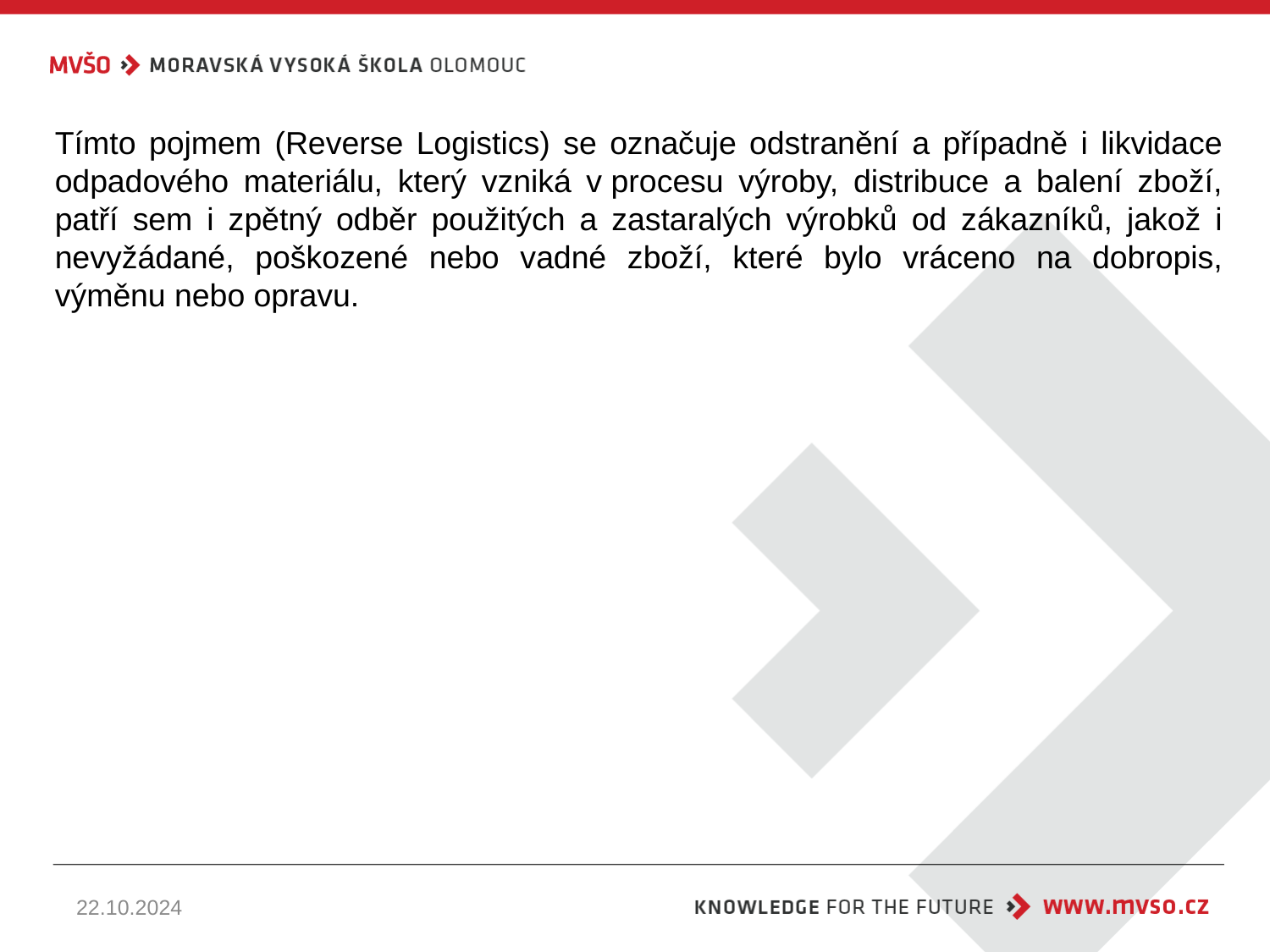

Tímto pojmem (Reverse Logistics) se označuje odstranění a případně i likvidace odpadového materiálu, který vzniká v procesu výroby, distribuce a balení zboží, patří sem i zpětný odběr použitých a zastaralých výrobků od zákazníků, jakož i nevyžádané, poškozené nebo vadné zboží, které bylo vráceno na dobropis, výměnu nebo opravu.
22.10.2024